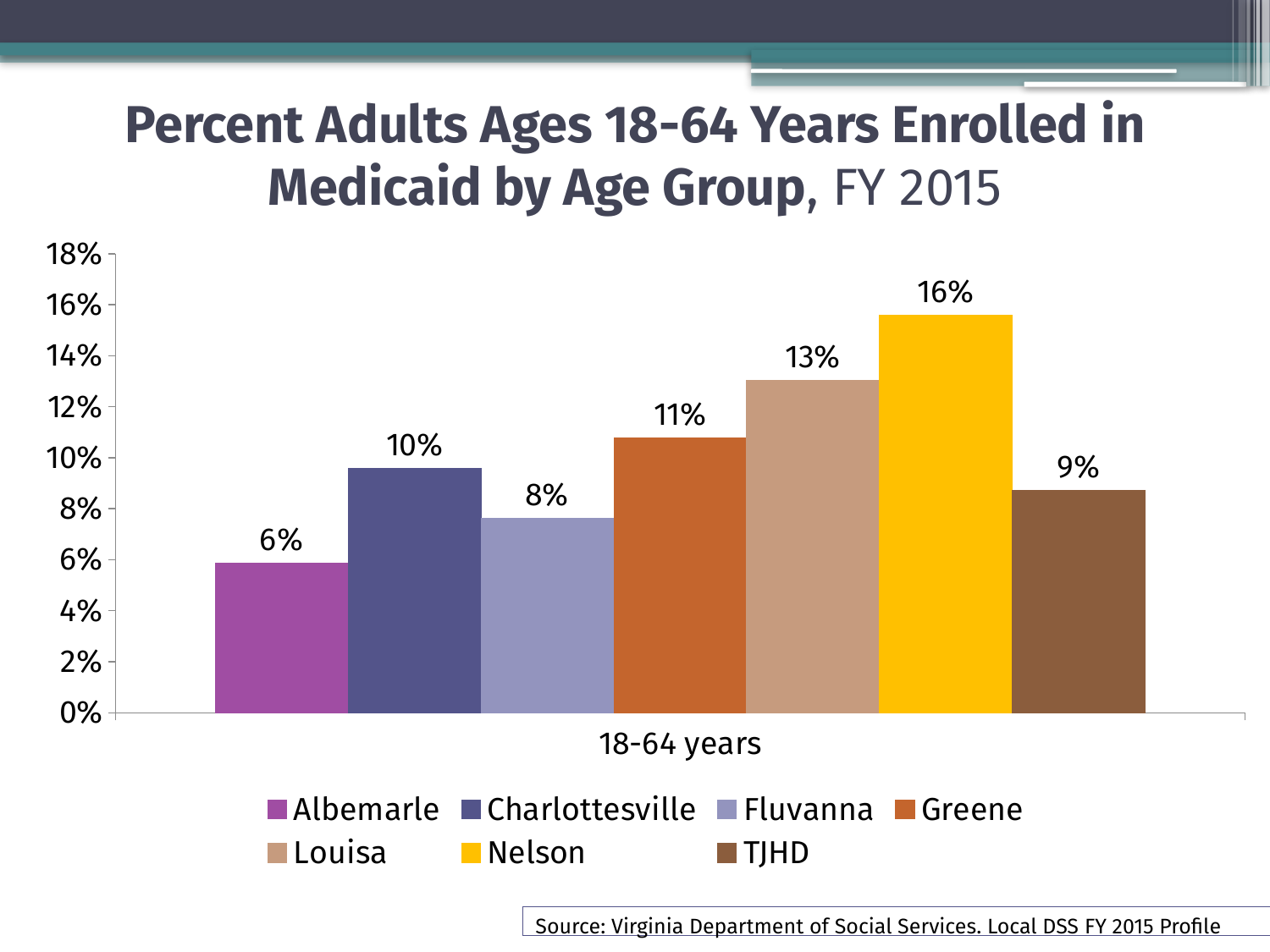

# Percent Adults Ages 18-64 Years Enrolled in Medicaid by Age Group, FY 2015

### Chart

| Category | Albemarle | Charlottesville | Fluvanna | Greene | Louisa | Nelson | TJHD |
|---|---|---|---|---|---|---|---|
| 18-64 years | 0.058687530622244 | 0.09588238739530253 | 0.07613312202852615 | 0.10771521148962256 | 0.13021030693444485 | 0.1557818352059925 | 0.08712285999437008 |
Source: Virginia Department of Social Services. Local DSS FY 2015 Profile